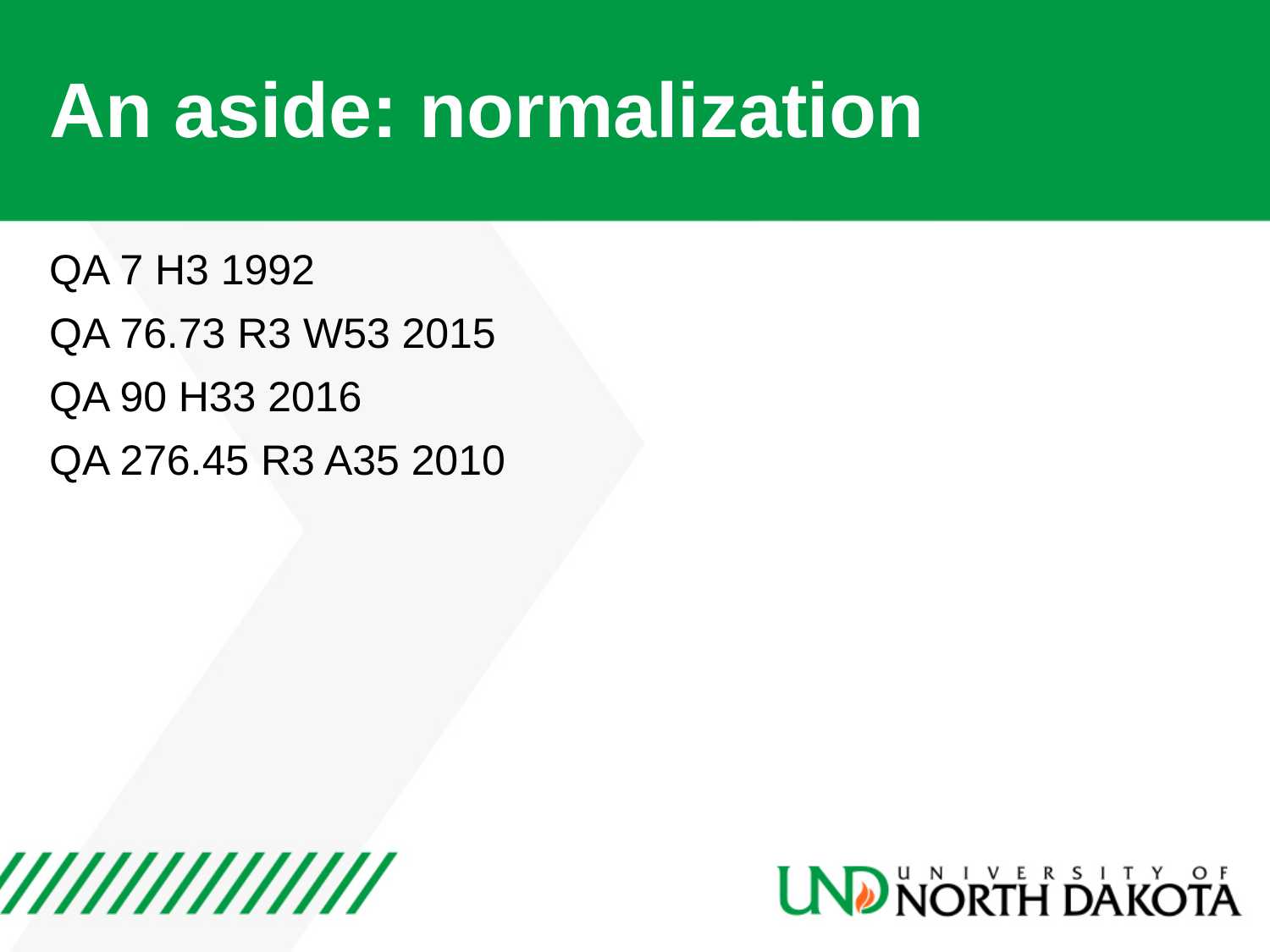

# An aside: normalization
QA 7 H3 1992
QA 76.73 R3 W53 2015
QA 90 H33 2016
QA 276.45 R3 A35 2010